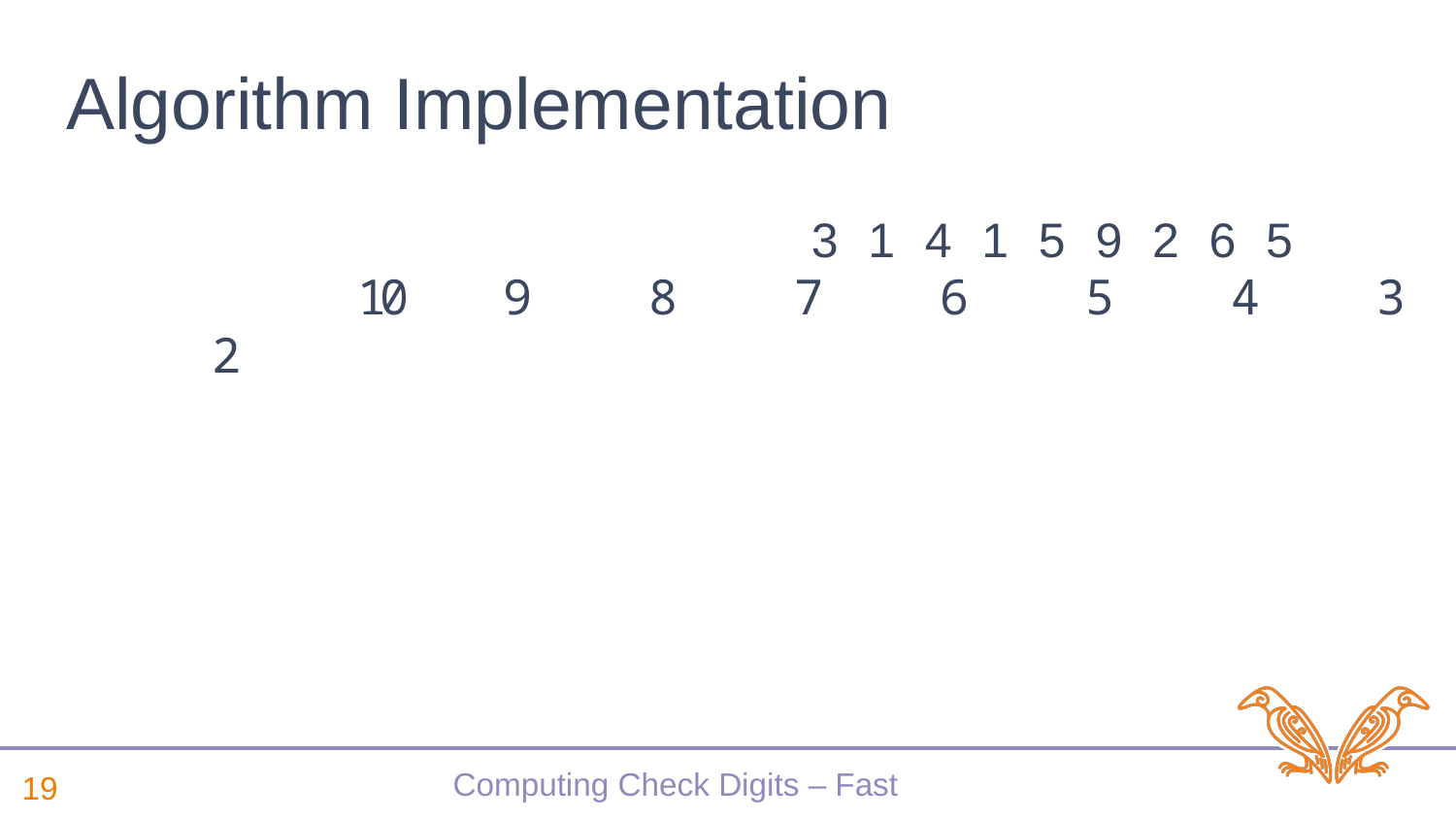

# Algorithm Implementation
314159265-

		10	9	8	7	6	5	4	3	2